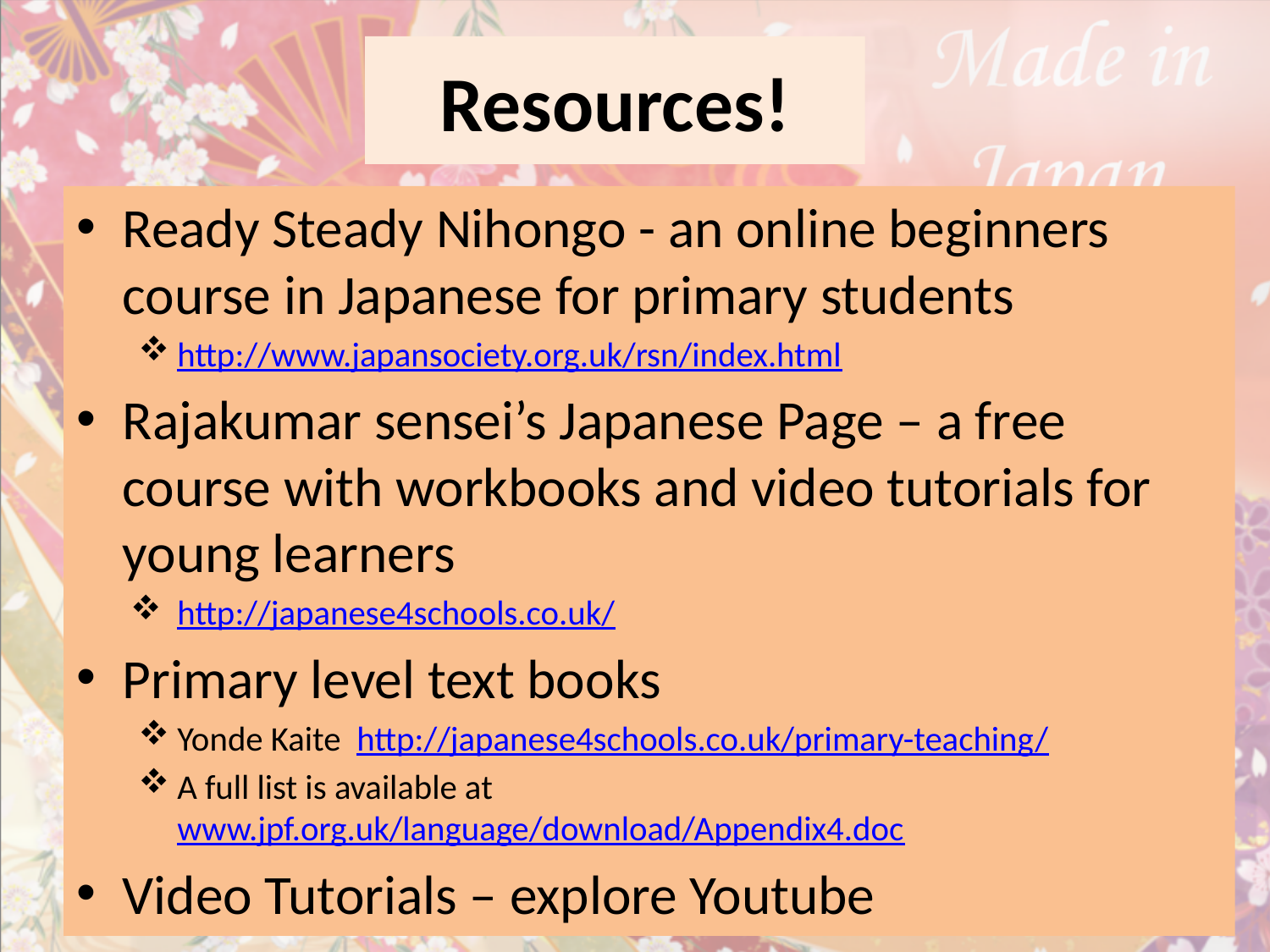

# Resources!
Ready Steady Nihongo - an online beginners course in Japanese for primary students
http://www.japansociety.org.uk/rsn/index.html
Rajakumar sensei’s Japanese Page – a free course with workbooks and video tutorials for young learners
http://japanese4schools.co.uk/
Primary level text books
Yonde Kaite  http://japanese4schools.co.uk/primary-teaching/
A full list is available at www.jpf.org.uk/language/download/Appendix4.doc
Video Tutorials – explore Youtube